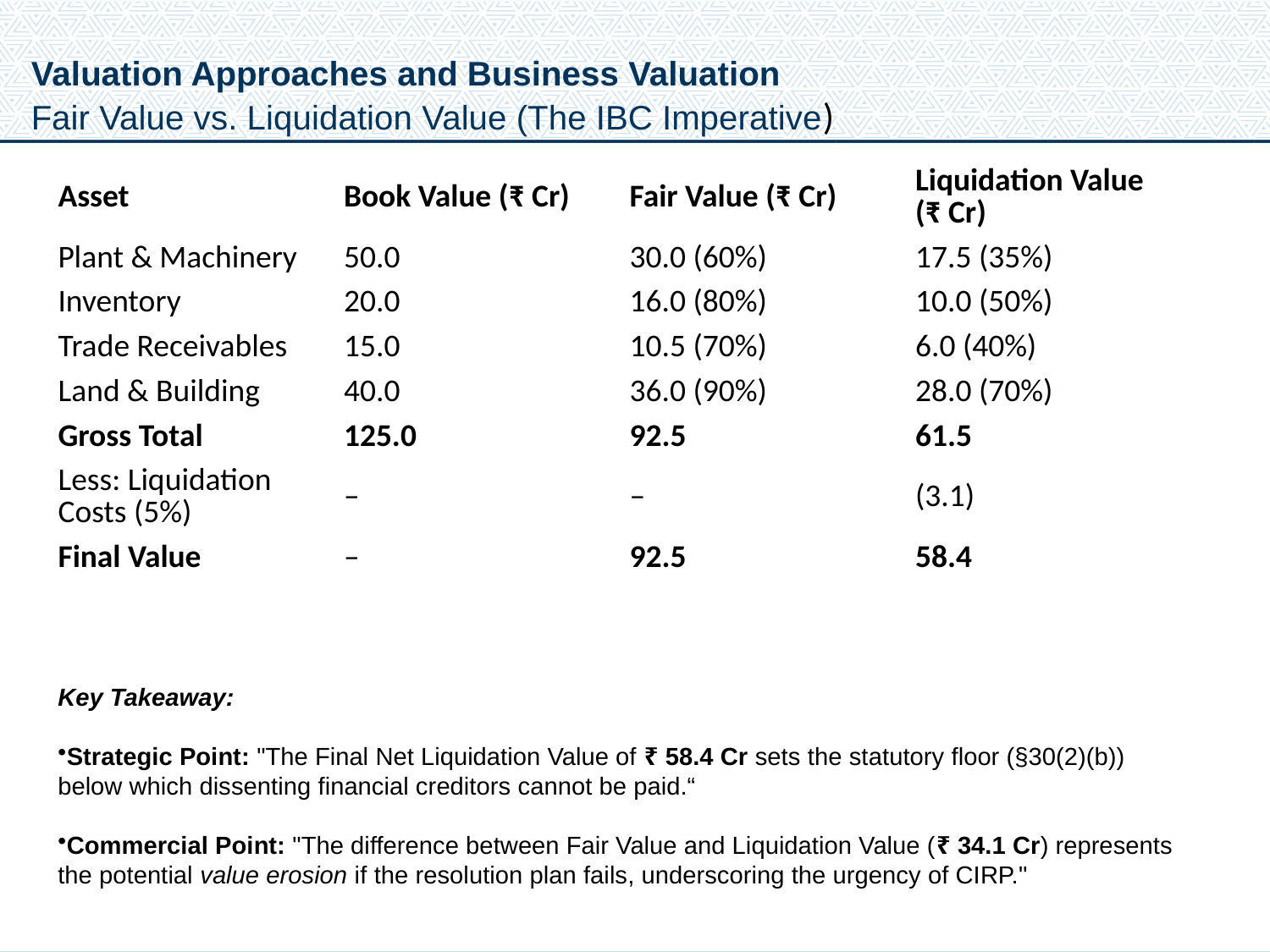

Valuation Approaches and Business Valuation
Fair Value vs. Liquidation Value (The IBC Imperative)

| Asset | Book Value (₹ Cr) | Fair Value (₹ Cr) | Liquidation Value (₹ Cr) |
| --- | --- | --- | --- |
| Plant & Machinery | 50.0 | 30.0 (60%) | 17.5 (35%) |
| Inventory | 20.0 | 16.0 (80%) | 10.0 (50%) |
| Trade Receivables | 15.0 | 10.5 (70%) | 6.0 (40%) |
| Land & Building | 40.0 | 36.0 (90%) | 28.0 (70%) |
| Gross Total | 125.0 | 92.5 | 61.5 |
| Less: Liquidation Costs (5%) | – | – | (3.1) |
| Final Value | – | 92.5 | 58.4 |
Key Takeaway:

Strategic Point: "The Final Net Liquidation Value of ₹ 58.4 Cr sets the statutory floor (§30(2)(b)) below which dissenting financial creditors cannot be paid.“

Commercial Point: "The difference between Fair Value and Liquidation Value (₹ 34.1 Cr) represents the potential value erosion if the resolution plan fails, underscoring the urgency of CIRP."
16